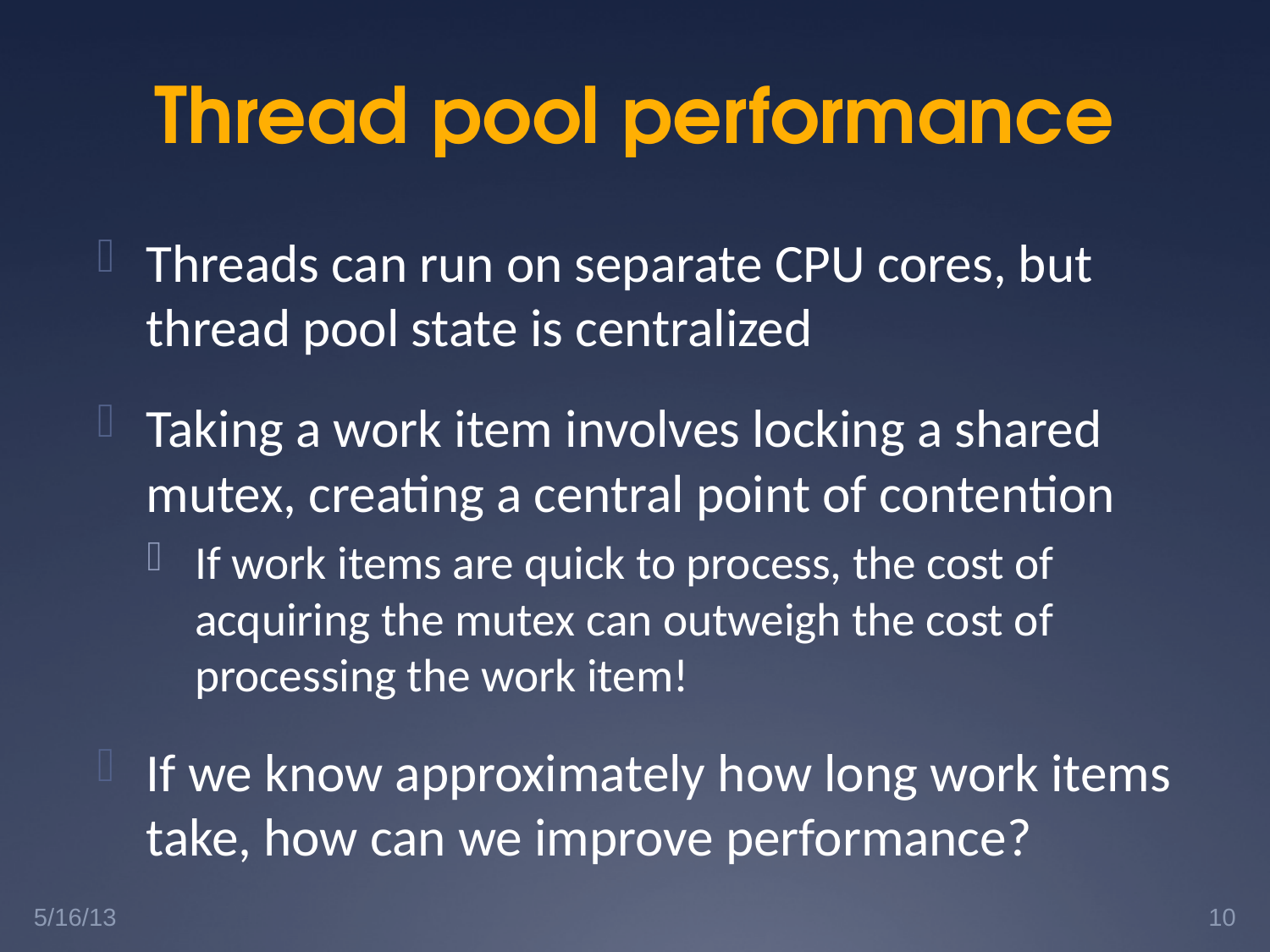

# Thread pool performance
Threads can run on separate CPU cores, but thread pool state is centralized
Taking a work item involves locking a shared mutex, creating a central point of contention
If work items are quick to process, the cost of acquiring the mutex can outweigh the cost of processing the work item!
If we know approximately how long work items take, how can we improve performance?
5/16/13
10